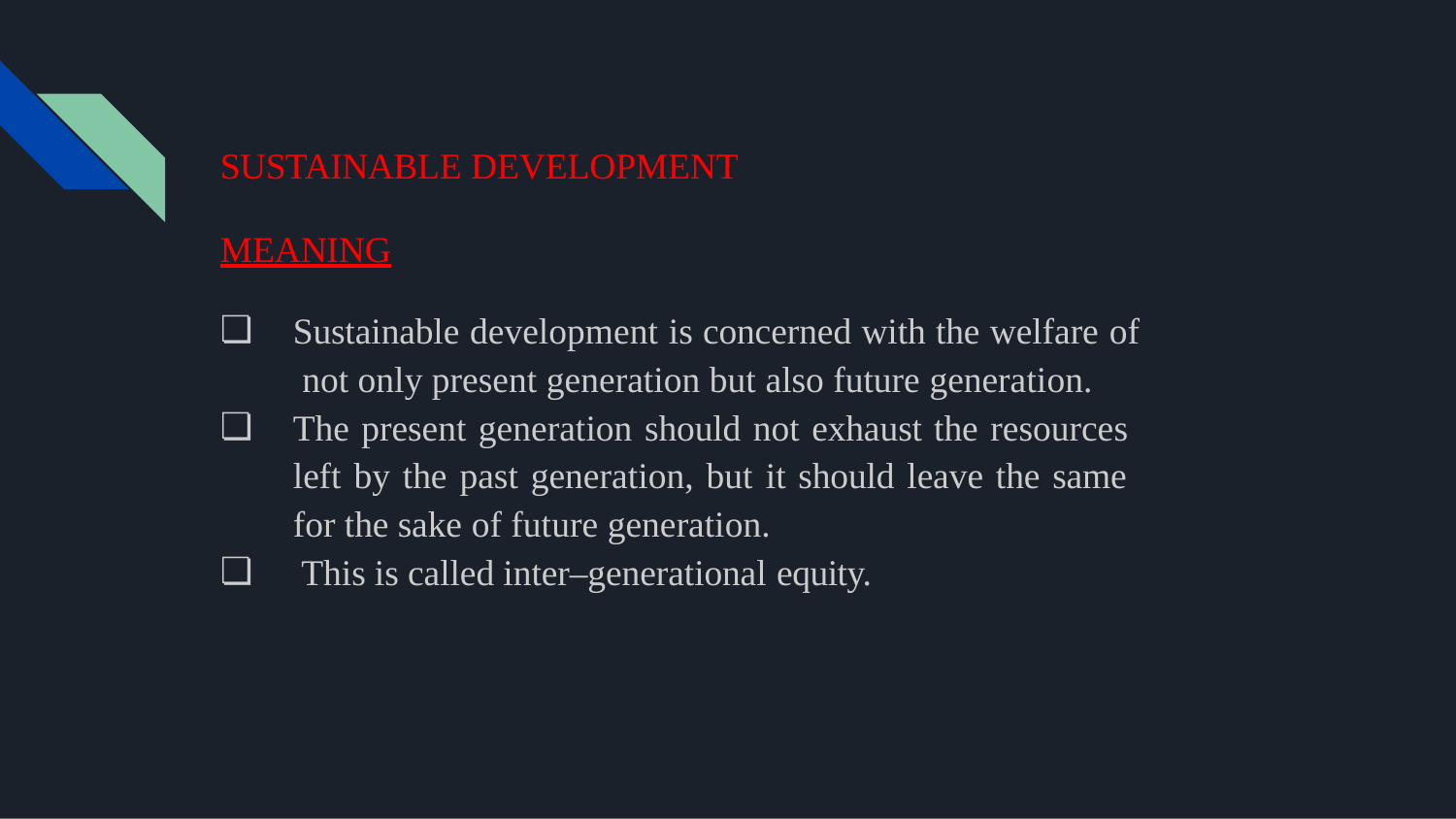

SUSTAINABLE DEVELOPMENT

MEANING
Sustainable development is concerned with the welfare of  not only present generation but also future generation.
The present generation should not exhaust the resources  left by the past generation, but it should leave the same  for the sake of future generation.
This is called inter–generational equity.